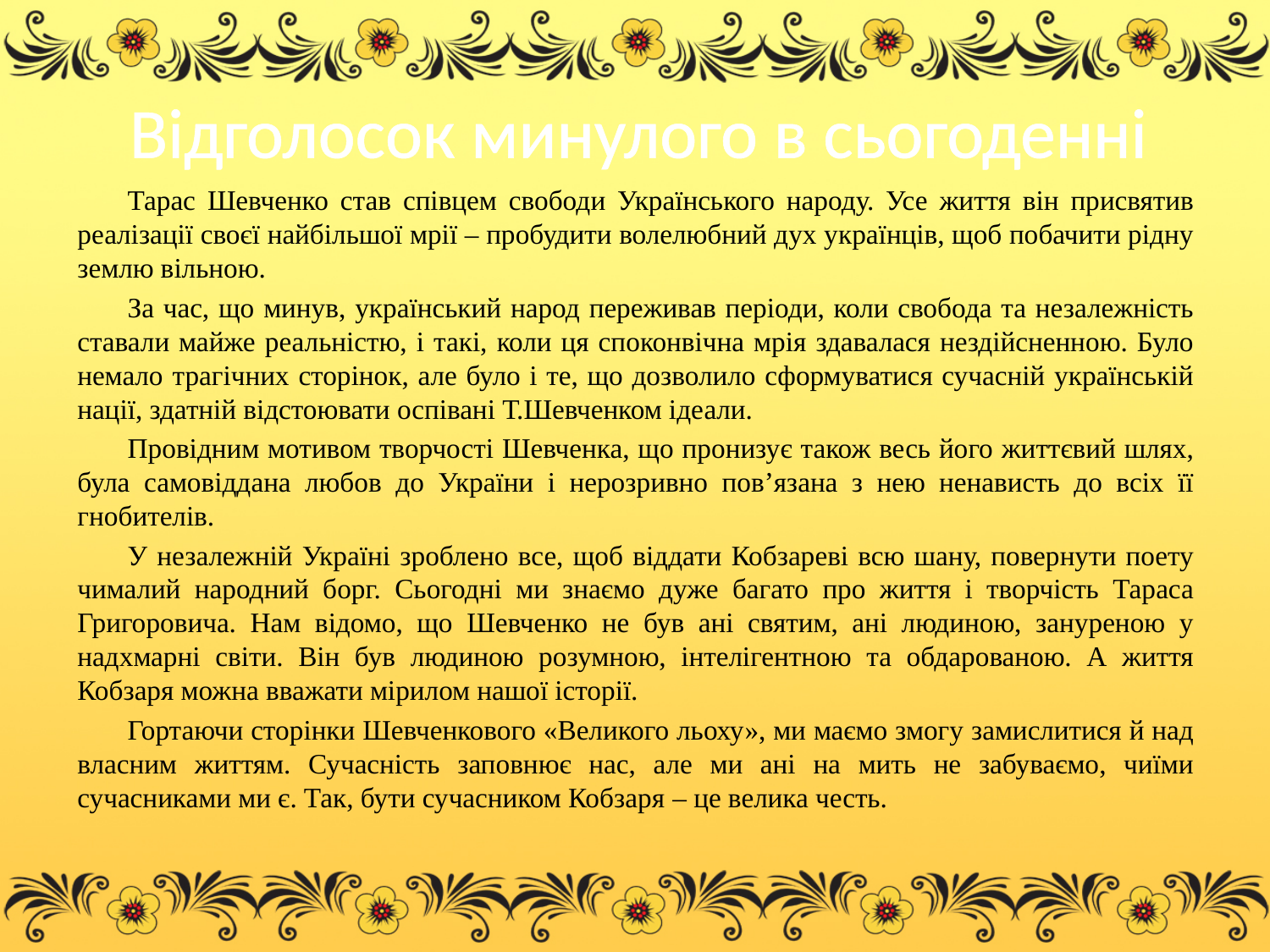

Відголосок минулого в сьогоденні
Тарас Шевченко став співцем свободи Українського народу. Усе життя він присвятив реалізації своєї найбільшої мрії – пробудити волелюбний дух українців, щоб побачити рідну землю вільною.
За час, що минув, український народ переживав періоди, коли свобода та незалежність ставали майже реальністю, і такі, коли ця споконвічна мрія здавалася нездійсненною. Було немало трагічних сторінок, але було і те, що дозволило сформуватися сучасній українській нації, здатній відстоювати оспівані Т.Шевченком ідеали.
Провідним мотивом творчості Шевченка, що пронизує також весь його життєвий шлях, була самовіддана любов до України і нерозривно пов’язана з нею ненависть до всіх її гнобителів.
У незалежній Україні зроблено все, щоб віддати Кобзареві всю шану, повернути поету чималий народний борг. Сьогодні ми знаємо дуже багато про життя і творчість Тараса Григоровича. Нам відомо, що Шевченко не був ані святим, ані людиною, зануреною у надхмарні світи. Він був людиною розумною, інтелігентною та обдарованою. А життя Кобзаря можна вважати мірилом нашої історії.
Гортаючи сторінки Шевченкового «Великого льоху», ми маємо змогу замислитися й над власним життям. Сучасність заповнює нас, але ми ані на мить не забуваємо, чиїми сучасниками ми є. Так, бути сучасником Кобзаря – це велика честь.